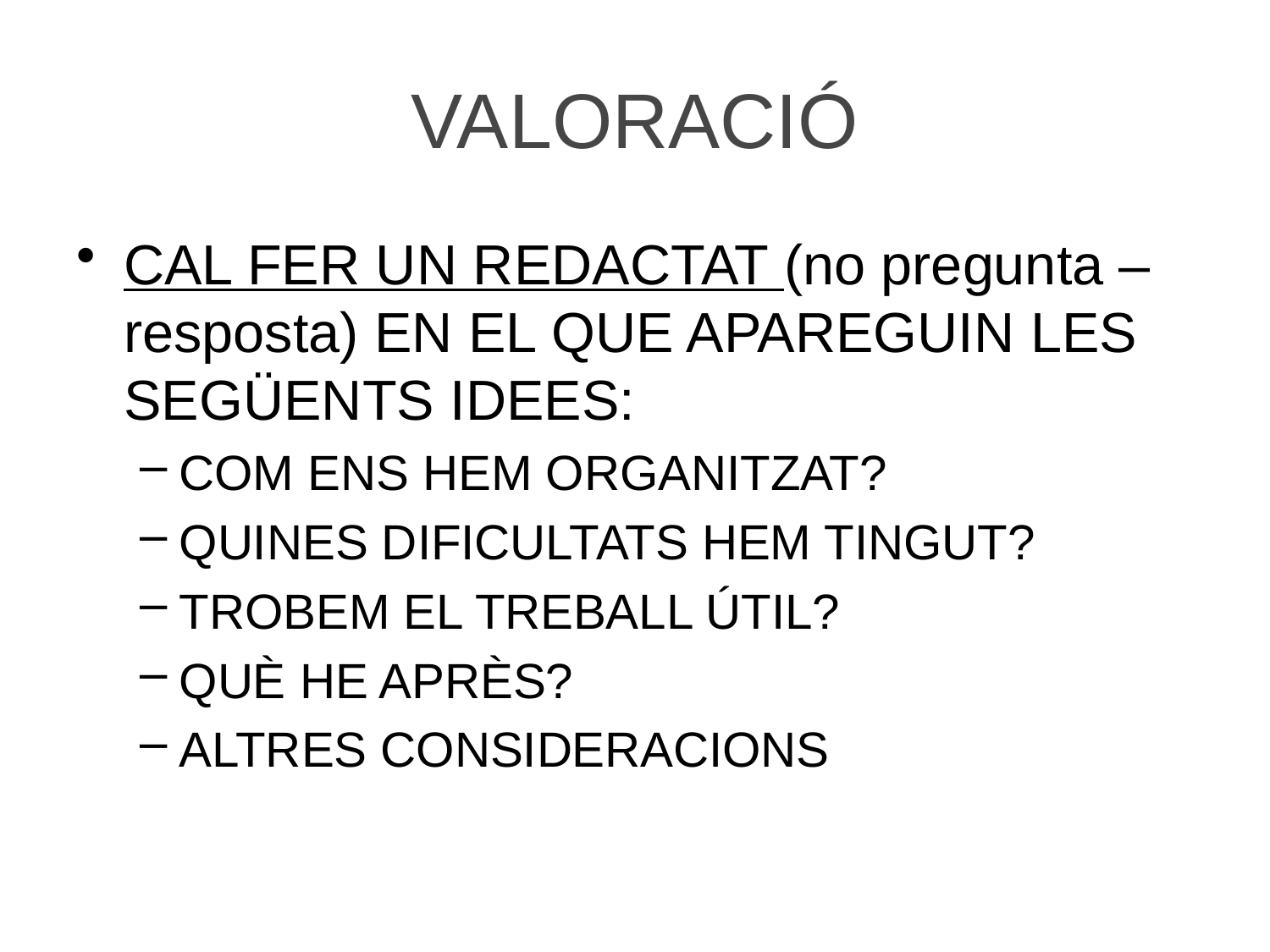

# VALORACIÓ
CAL FER UN REDACTAT (no pregunta – resposta) EN EL QUE APAREGUIN LES SEGÜENTS IDEES:
COM ENS HEM ORGANITZAT?
QUINES DIFICULTATS HEM TINGUT?
TROBEM EL TREBALL ÚTIL?
QUÈ HE APRÈS?
ALTRES CONSIDERACIONS